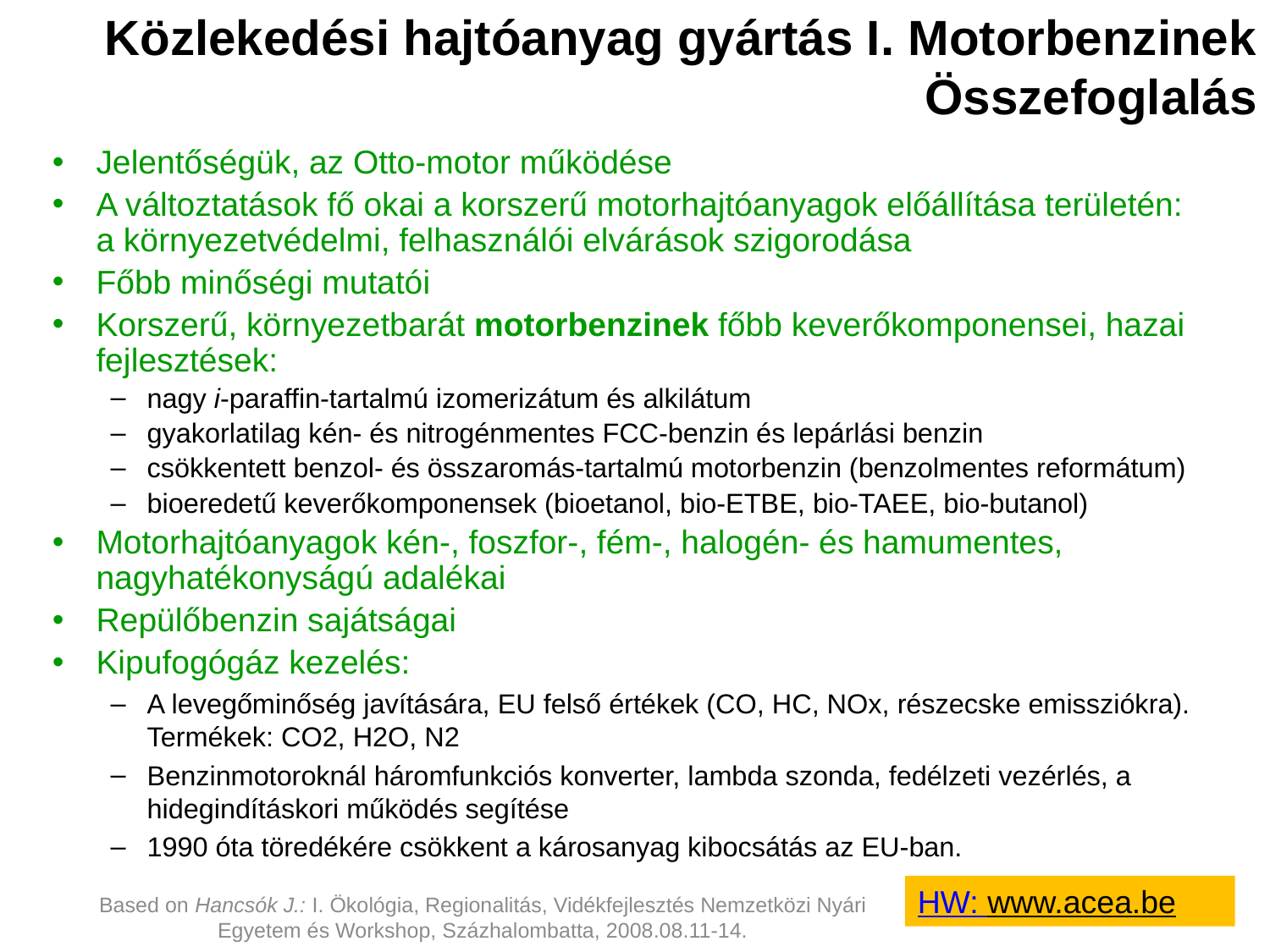

# Közlekedési hajtóanyag gyártás I. Motorbenzinek Összefoglalás
Jelentőségük, az Otto-motor működése
A változtatások fő okai a korszerű motorhajtóanyagok előállítása területén: a környezetvédelmi, felhasználói elvárások szigorodása
Főbb minőségi mutatói
Korszerű, környezetbarát motorbenzinek főbb keverőkomponensei, hazai fejlesztések:
nagy i-paraffin-tartalmú izomerizátum és alkilátum
gyakorlatilag kén- és nitrogénmentes FCC-benzin és lepárlási benzin
csökkentett benzol- és összaromás-tartalmú motorbenzin (benzolmentes reformátum)
bioeredetű keverőkomponensek (bioetanol, bio-ETBE, bio-TAEE, bio-butanol)
Motorhajtóanyagok kén-, foszfor-, fém-, halogén- és hamumentes, nagyhatékonyságú adalékai
Repülőbenzin sajátságai
Kipufogógáz kezelés:
A levegőminőség javítására, EU felső értékek (CO, HC, NOx, részecske emissziókra). Termékek: CO2, H2O, N2
Benzinmotoroknál háromfunkciós konverter, lambda szonda, fedélzeti vezérlés, a hidegindításkori működés segítése
1990 óta töredékére csökkent a károsanyag kibocsátás az EU-ban.

HW: www.acea.be
50
Based on Hancsók J.: I. Ökológia, Regionalitás, Vidékfejlesztés Nemzetközi Nyári Egyetem és Workshop, Százhalombatta, 2008.08.11-14.